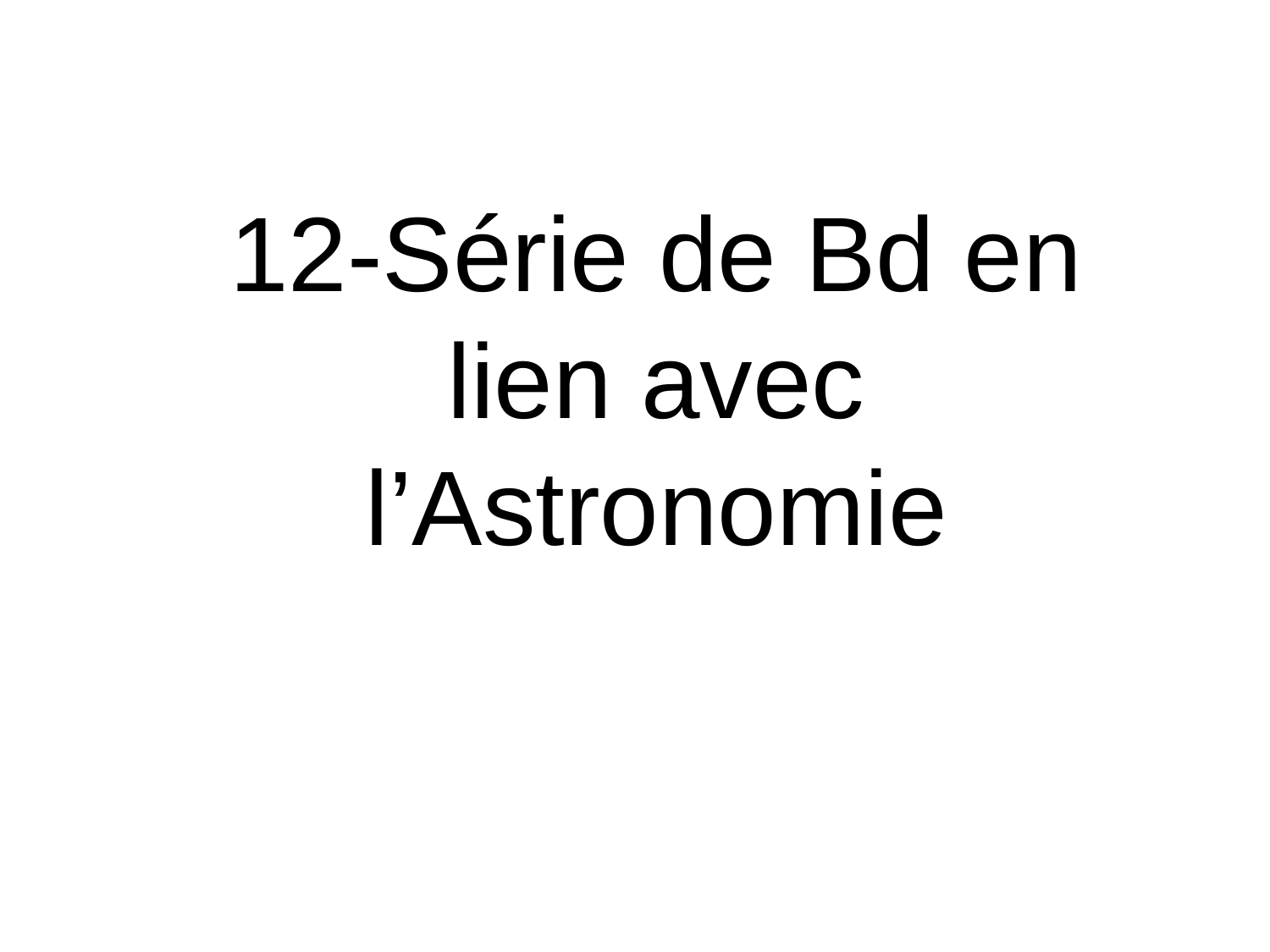

12-Série de Bd en lien avec l’Astronomie